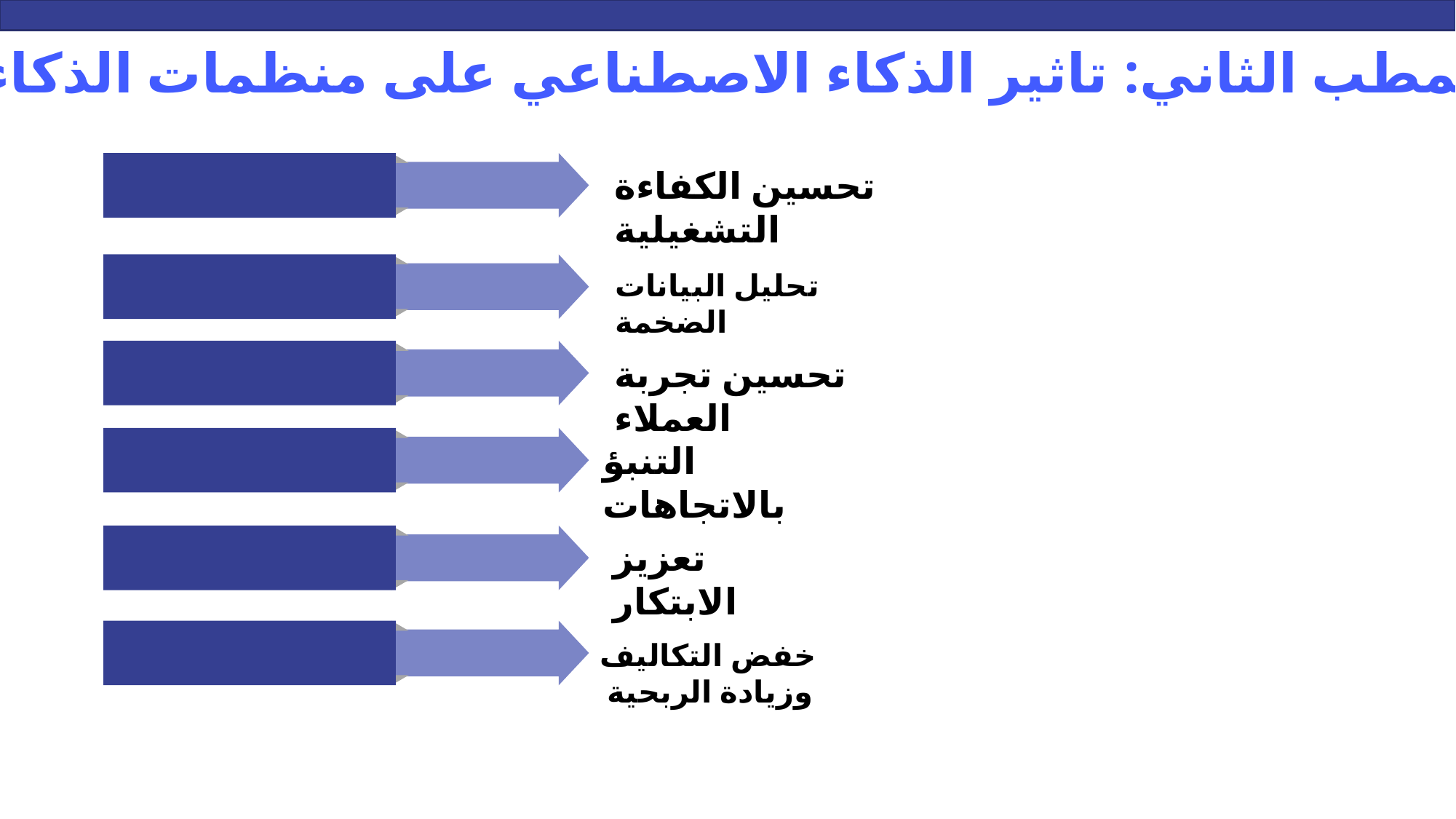

المطب الثاني: تاثير الذكاء الاصطناعي على منظمات الذكاء

تحسين الكفاءة التشغيلية

تحليل البيانات الضخمة

تحسين تجربة العملاء

التنبؤ بالاتجاهات

تعزيز الابتكار

خفض التكاليف وزيادة الربحية